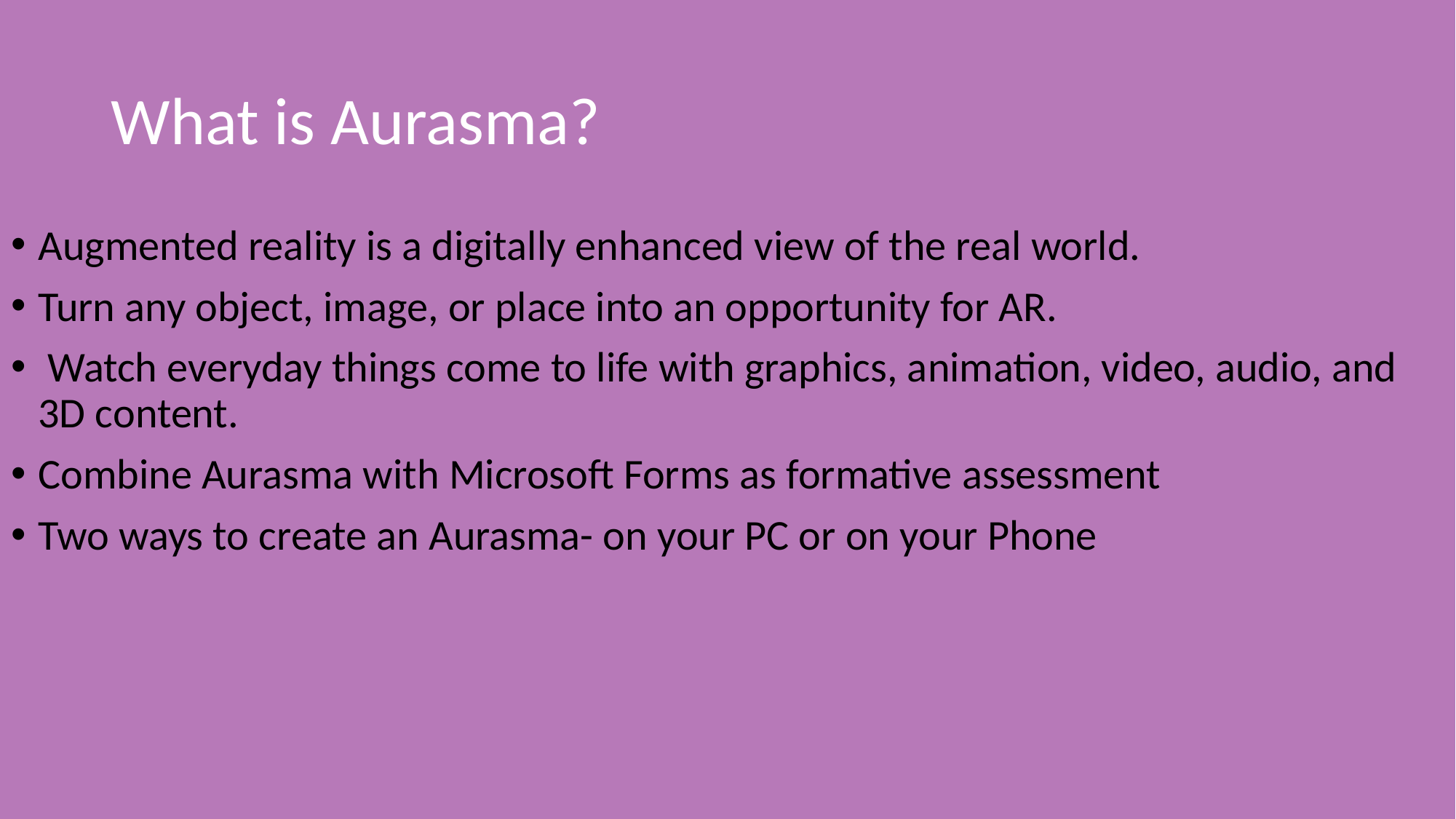

# What is Aurasma?
Augmented reality is a digitally enhanced view of the real world.
Turn any object, image, or place into an opportunity for AR.
 Watch everyday things come to life with graphics, animation, video, audio, and 3D content.
Combine Aurasma with Microsoft Forms as formative assessment
Two ways to create an Aurasma- on your PC or on your Phone